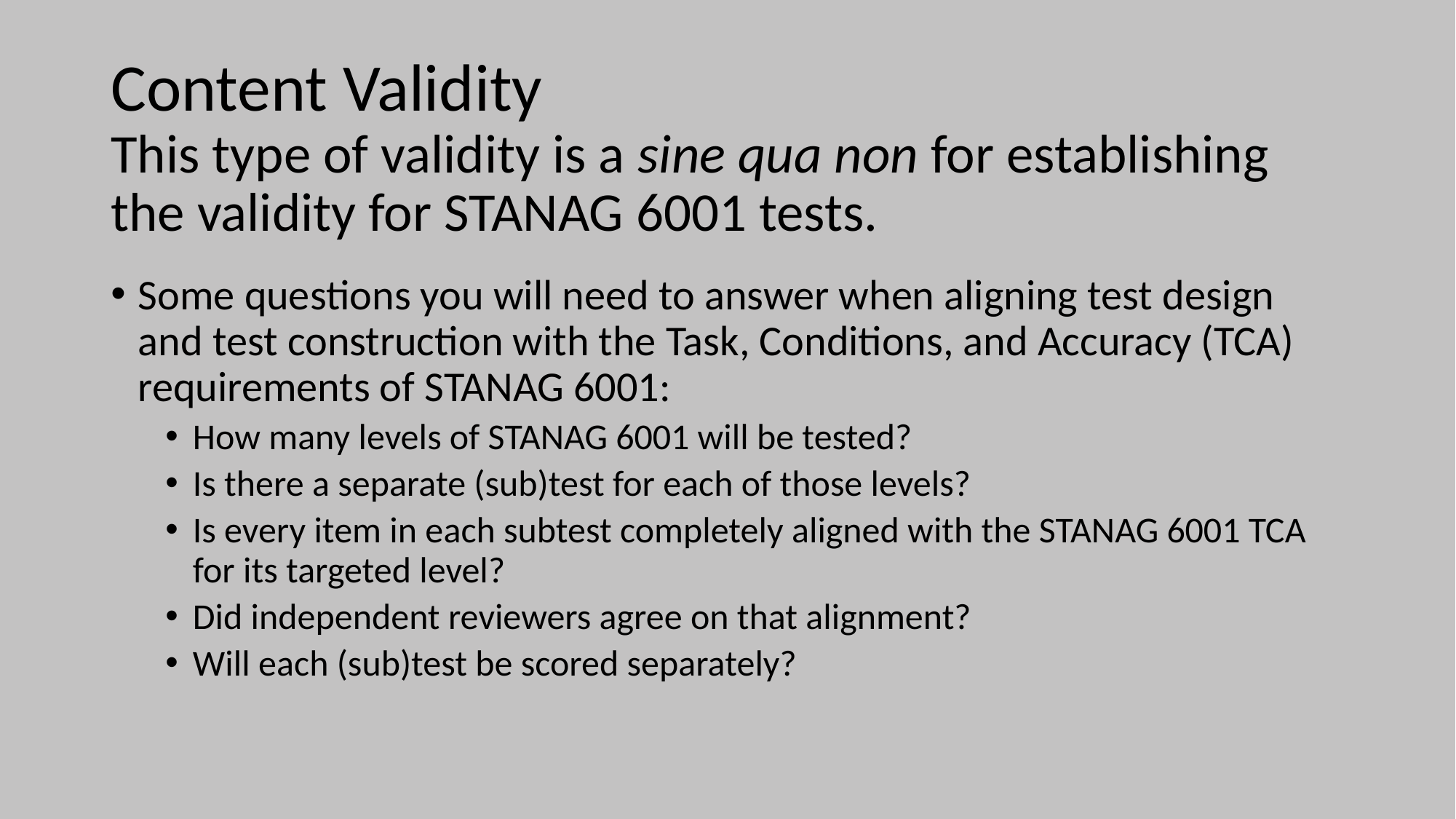

# Content Validity This type of validity is a sine qua non for establishing the validity for STANAG 6001 tests.
Some questions you will need to answer when aligning test design and test construction with the Task, Conditions, and Accuracy (TCA) requirements of STANAG 6001:
How many levels of STANAG 6001 will be tested?
Is there a separate (sub)test for each of those levels?
Is every item in each subtest completely aligned with the STANAG 6001 TCA for its targeted level?
Did independent reviewers agree on that alignment?
Will each (sub)test be scored separately?